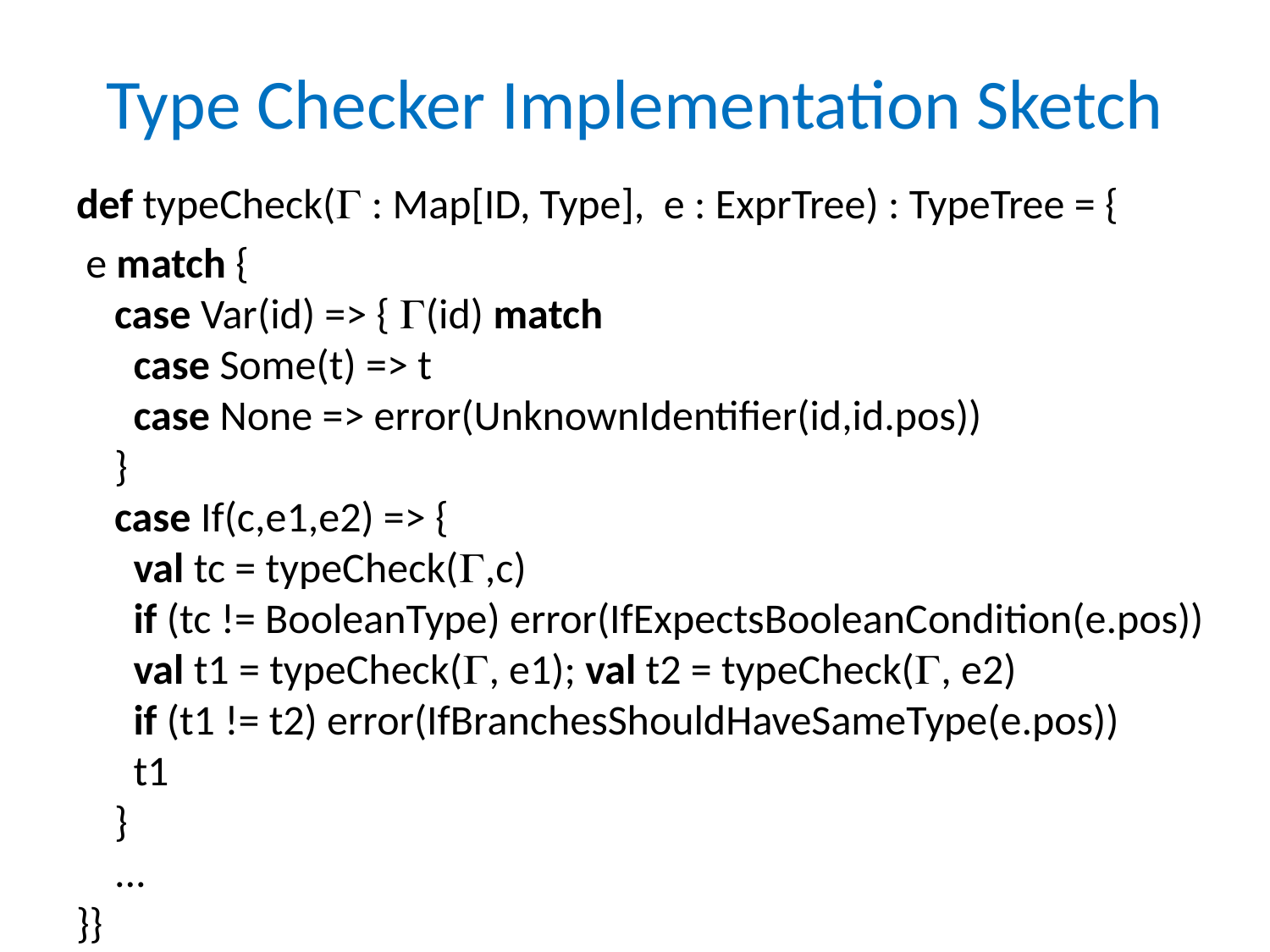

# Type Checker Implementation Sketch
def typeCheck(Γ : Map[ID, Type],  e : ExprTree) : TypeTree = {
 e match {
    case Var(id) => { Γ(id) match
      case Some(t) => t
      case None => error(UnknownIdentifier(id,id.pos))
    }
    case If(c,e1,e2) => {
      val tc = typeCheck(Γ,c)
      if (tc != BooleanType) error(IfExpectsBooleanCondition(e.pos))
      val t1 = typeCheck(Γ, e1); val t2 = typeCheck(Γ, e2)
      if (t1 != t2) error(IfBranchesShouldHaveSameType(e.pos))
      t1
    }
    ...
}}